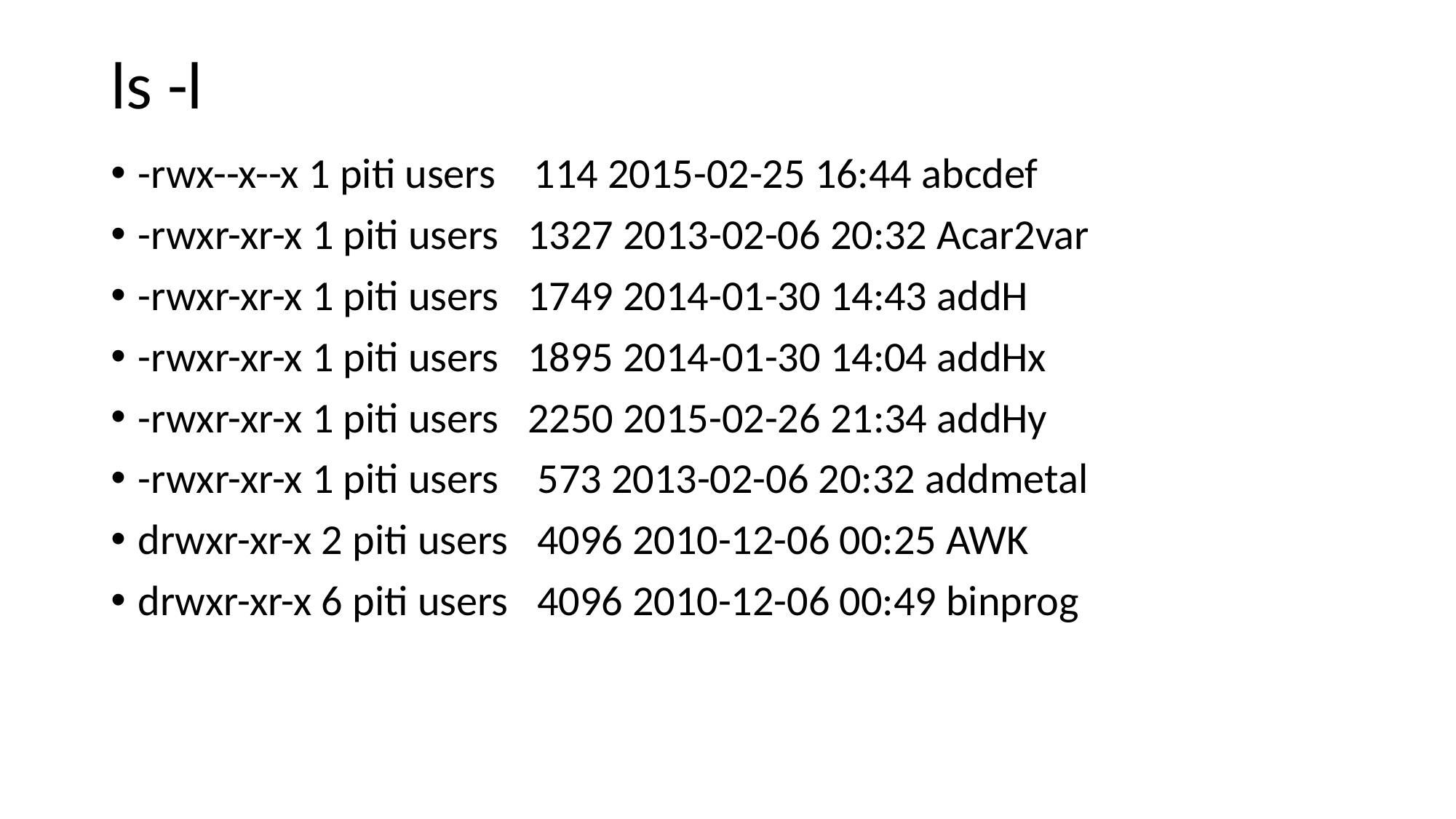

# ls -l
-rwx--x--x 1 piti users    114 2015-02-25 16:44 abcdef
-rwxr-xr-x 1 piti users   1327 2013-02-06 20:32 Acar2var
-rwxr-xr-x 1 piti users   1749 2014-01-30 14:43 addH
-rwxr-xr-x 1 piti users   1895 2014-01-30 14:04 addHx
-rwxr-xr-x 1 piti users   2250 2015-02-26 21:34 addHy
-rwxr-xr-x 1 piti users    573 2013-02-06 20:32 addmetal
drwxr-xr-x 2 piti users   4096 2010-12-06 00:25 AWK
drwxr-xr-x 6 piti users   4096 2010-12-06 00:49 binprog